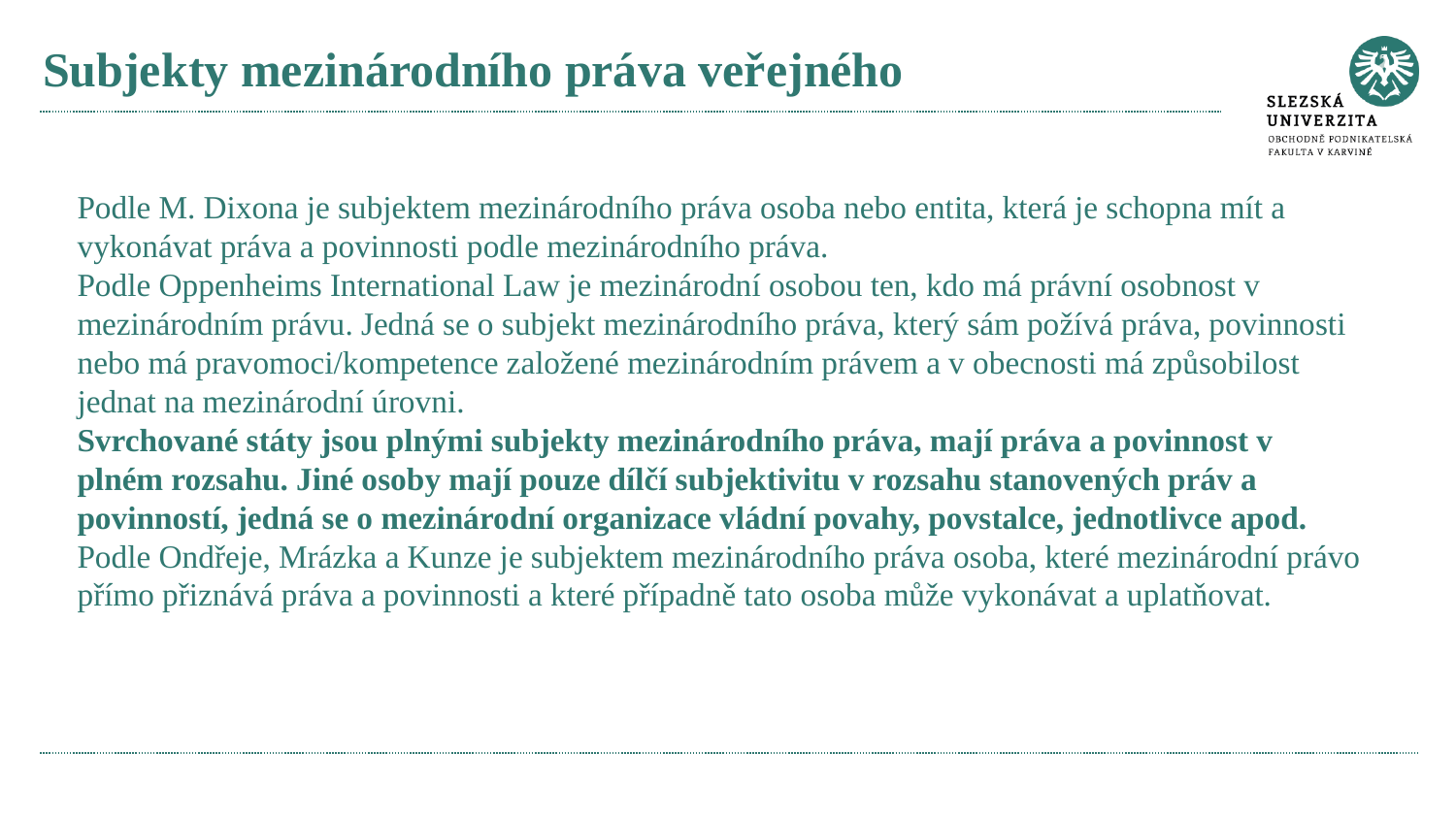

# Subjekty mezinárodního práva veřejného

Podle M. Dixona je subjektem mezinárodního práva osoba nebo entita, která je schopna mít a vykonávat práva a povinnosti podle mezinárodního práva.
Podle Oppenheims International Law je mezinárodní osobou ten, kdo má právní osobnost v mezinárodním právu. Jedná se o subjekt mezinárodního práva, který sám požívá práva, povinnosti nebo má pravomoci/kompetence založené mezinárodním právem a v obecnosti má způsobilost jednat na mezinárodní úrovni.
Svrchované státy jsou plnými subjekty mezinárodního práva, mají práva a povinnost v plném rozsahu. Jiné osoby mají pouze dílčí subjektivitu v rozsahu stanovených práv a povinností, jedná se o mezinárodní organizace vládní povahy, povstalce, jednotlivce apod.
Podle Ondřeje, Mrázka a Kunze je subjektem mezinárodního práva osoba, které mezinárodní právo přímo přiznává práva a povinnosti a které případně tato osoba může vykonávat a uplatňovat.